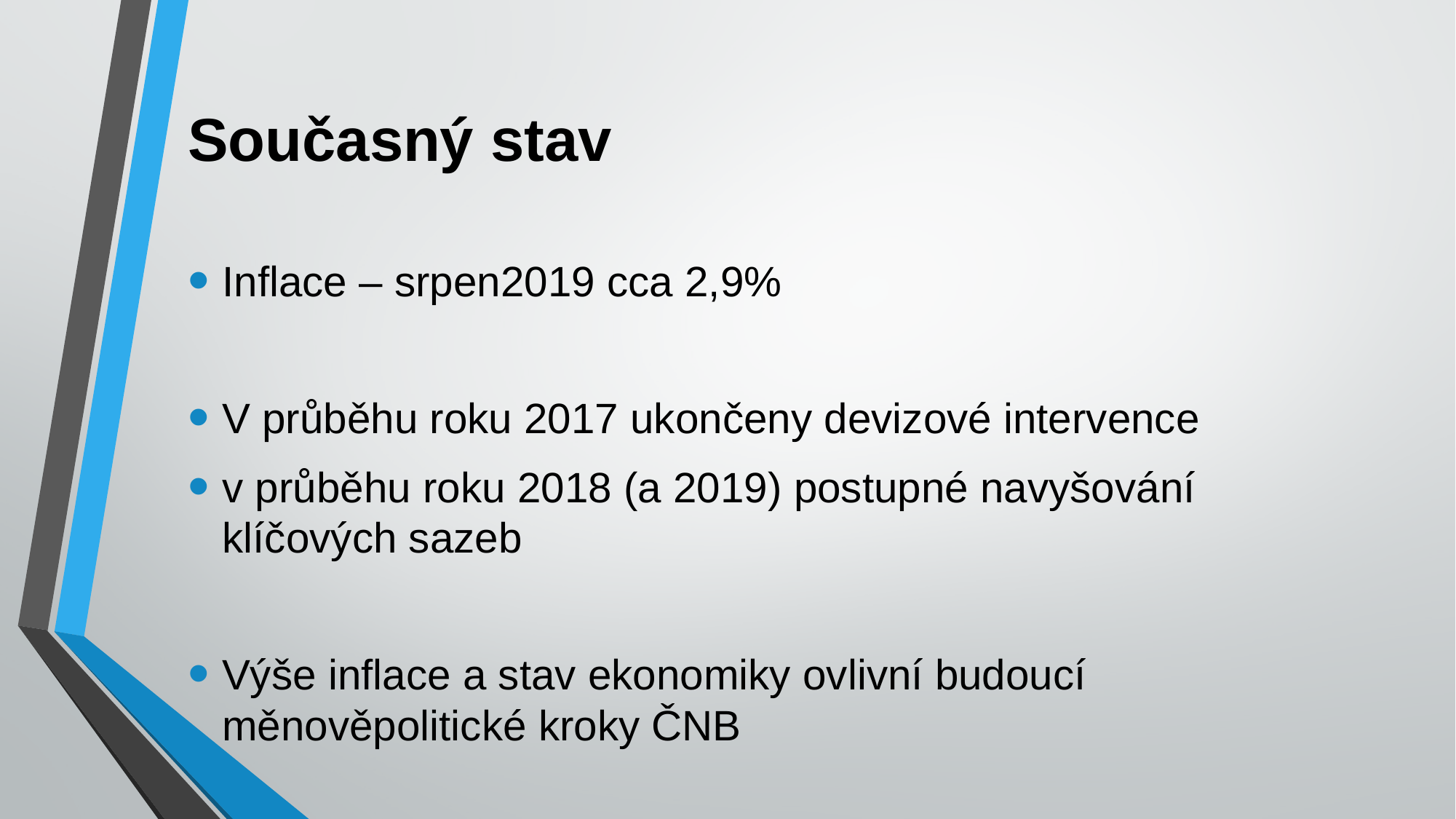

# Současný stav

Inflace – srpen2019 cca 2,9%

V průběhu roku 2017 ukončeny devizové intervence
v průběhu roku 2018 (a 2019) postupné navyšování klíčových sazeb

Výše inflace a stav ekonomiky ovlivní budoucí měnověpolitické kroky ČNB